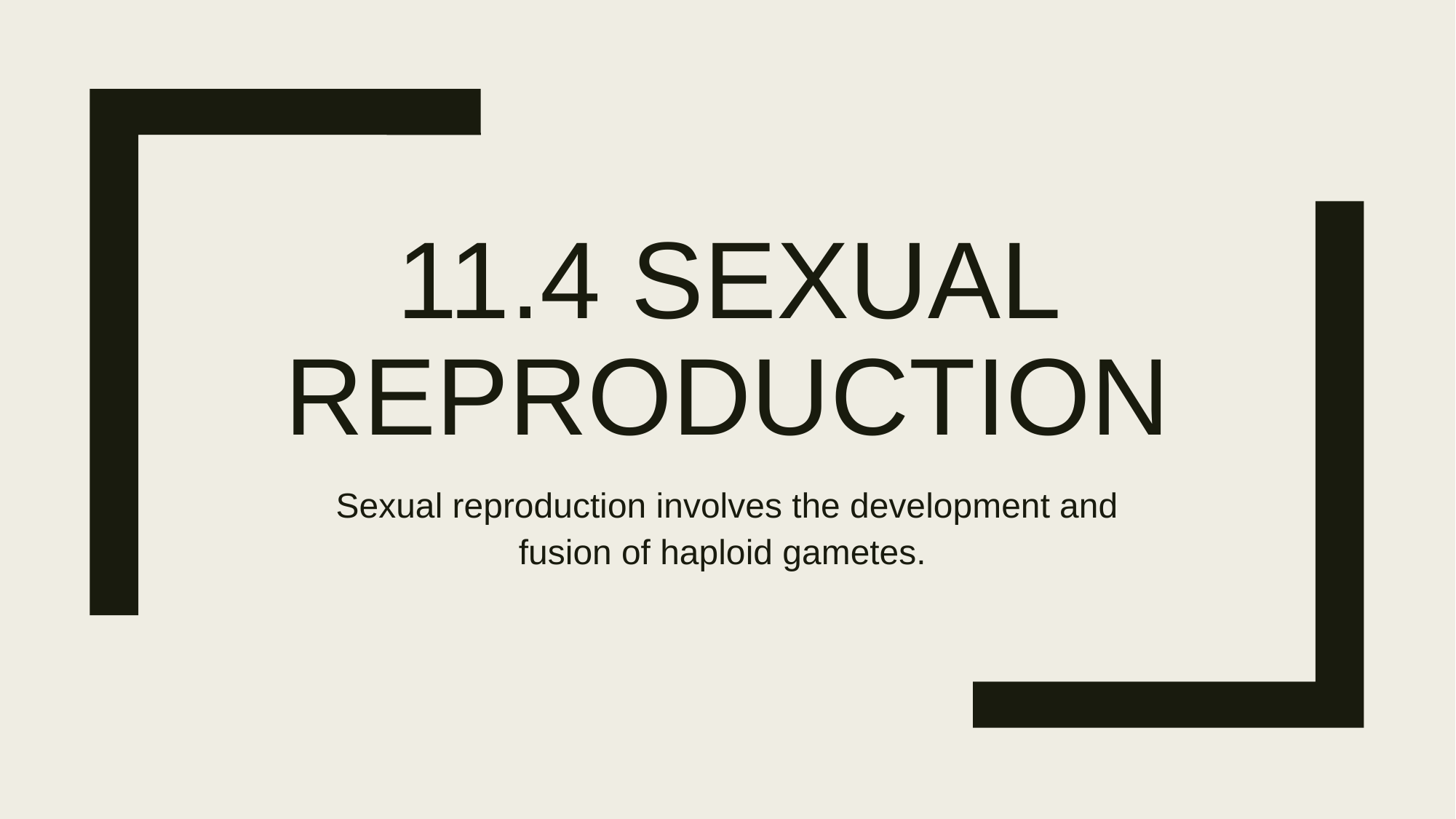

# 11.4 Sexual reproduction
Sexual reproduction involves the development and fusion of haploid gametes.